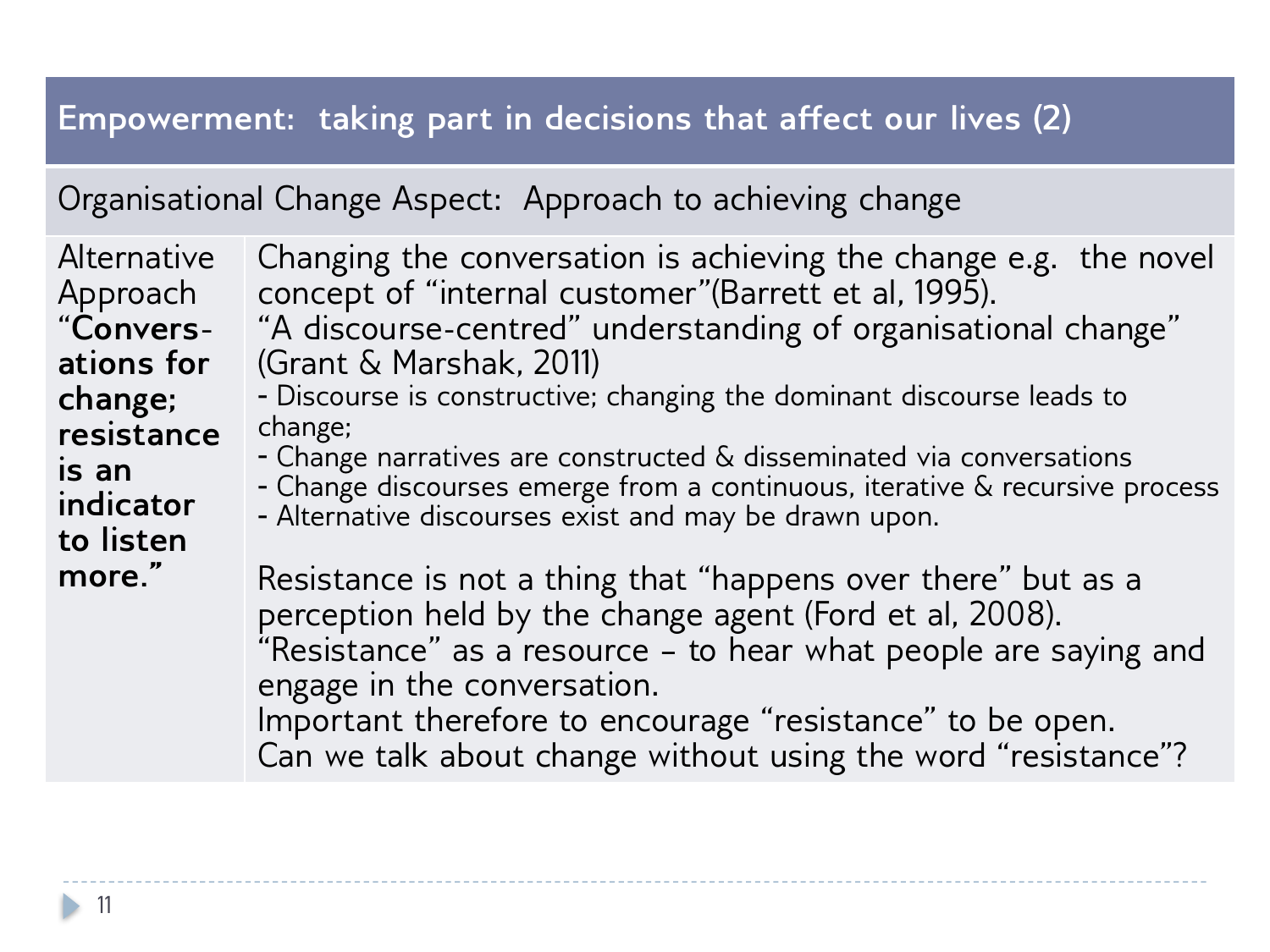

| Empowerment: taking part in decisions that affect our lives (2) |  |
| --- | --- |
| Organisational Change Aspect: Approach to achieving change |  |
| Alternative Approach “Convers-ations for change; resistance is an indicator to listen more.” | Changing the conversation is achieving the change e.g. the novel concept of “internal customer”(Barrett et al, 1995). “A discourse-centred” understanding of organisational change” (Grant & Marshak, 2011) Discourse is constructive; changing the dominant discourse leads to change; Change narratives are constructed & disseminated via conversations Change discourses emerge from a continuous, iterative & recursive process Alternative discourses exist and may be drawn upon. Resistance is not a thing that “happens over there” but as a perception held by the change agent (Ford et al, 2008). “Resistance” as a resource – to hear what people are saying and engage in the conversation. Important therefore to encourage “resistance” to be open. Can we talk about change without using the word “resistance”? |
11